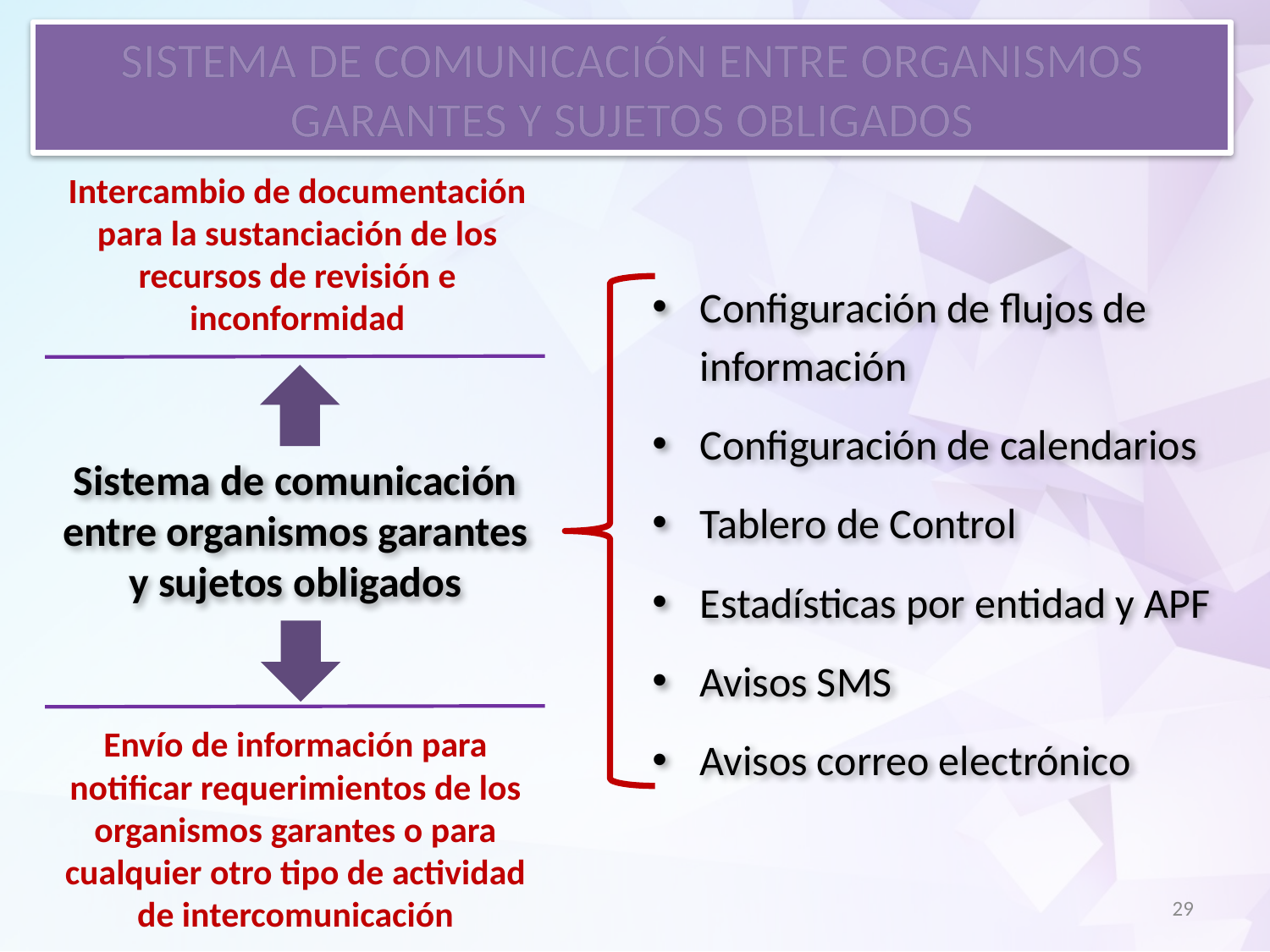

SISTEMA DE COMUNICACIÓN ENTRE ORGANISMOS GARANTES Y SUJETOS OBLIGADOS
Intercambio de documentación para la sustanciación de los recursos de revisión e inconformidad

Configuración de flujos de información
Configuración de calendarios
Tablero de Control
Estadísticas por entidad y APF
Avisos SMS
Avisos correo electrónico
Sistema de comunicación entre organismos garantes y sujetos obligados

Envío de información para notificar requerimientos de los organismos garantes o para cualquier otro tipo de actividad de intercomunicación
29